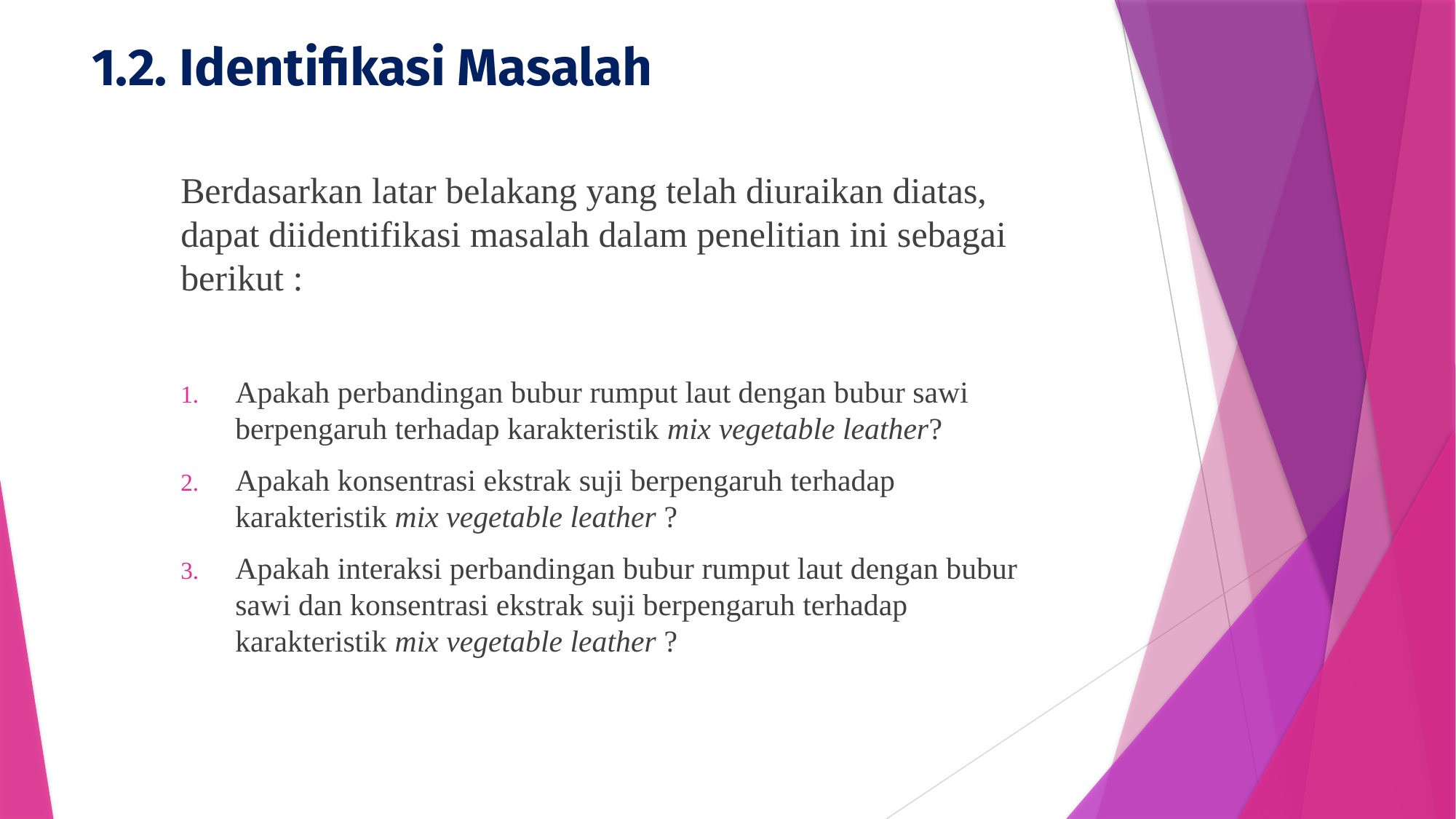

# 1.2. Identifikasi Masalah
Berdasarkan latar belakang yang telah diuraikan diatas, dapat diidentifikasi masalah dalam penelitian ini sebagai berikut :

Apakah perbandingan bubur rumput laut dengan bubur sawi berpengaruh terhadap karakteristik mix vegetable leather?
Apakah konsentrasi ekstrak suji berpengaruh terhadap karakteristik mix vegetable leather ?
Apakah interaksi perbandingan bubur rumput laut dengan bubur sawi dan konsentrasi ekstrak suji berpengaruh terhadap karakteristik mix vegetable leather ?